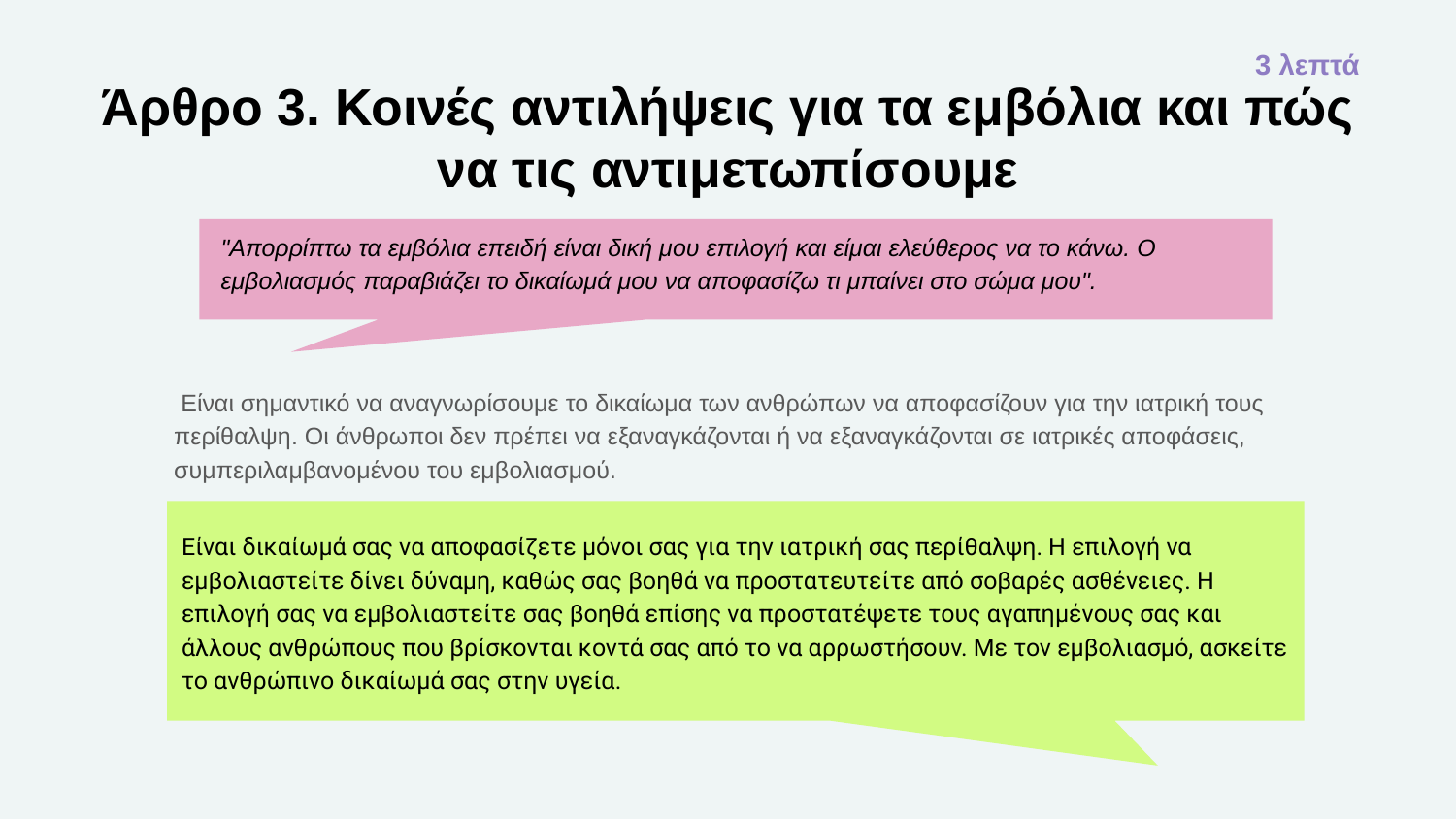

3 λεπτά
# Άρθρο 3. Κοινές αντιλήψεις για τα εμβόλια και πώς να τις αντιμετωπίσουμε
"Απορρίπτω τα εμβόλια επειδή είναι δική μου επιλογή και είμαι ελεύθερος να το κάνω. Ο εμβολιασμός παραβιάζει το δικαίωμά μου να αποφασίζω τι μπαίνει στο σώμα μου".

 Είναι σημαντικό να αναγνωρίσουμε το δικαίωμα των ανθρώπων να αποφασίζουν για την ιατρική τους περίθαλψη. Οι άνθρωποι δεν πρέπει να εξαναγκάζονται ή να εξαναγκάζονται σε ιατρικές αποφάσεις, συμπεριλαμβανομένου του εμβολιασμού.
Είναι δικαίωμά σας να αποφασίζετε μόνοι σας για την ιατρική σας περίθαλψη. Η επιλογή να εμβολιαστείτε δίνει δύναμη, καθώς σας βοηθά να προστατευτείτε από σοβαρές ασθένειες. Η επιλογή σας να εμβολιαστείτε σας βοηθά επίσης να προστατέψετε τους αγαπημένους σας και άλλους ανθρώπους που βρίσκονται κοντά σας από το να αρρωστήσουν. Με τον εμβολιασμό, ασκείτε το ανθρώπινο δικαίωμά σας στην υγεία.